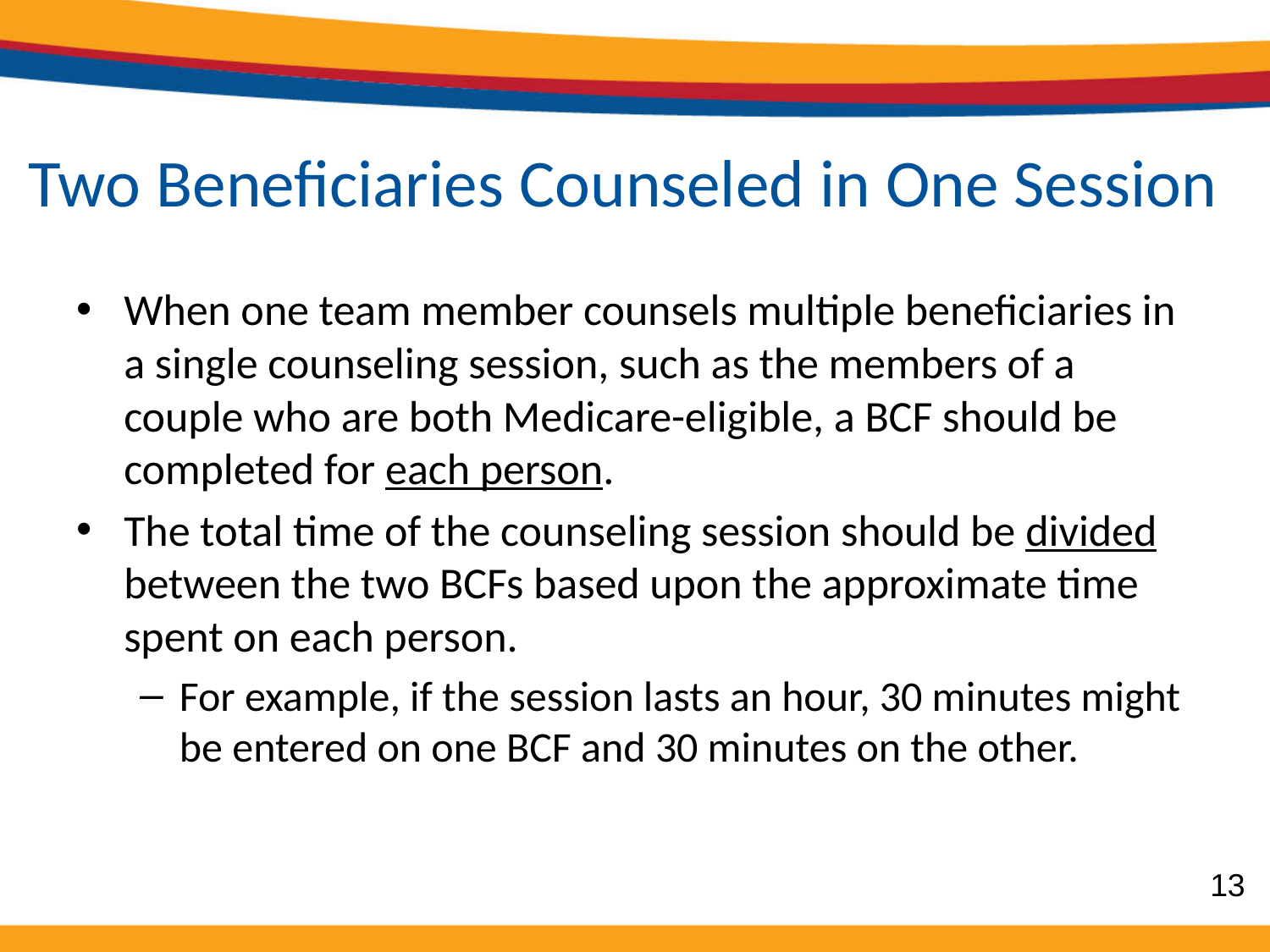

# Two Beneficiaries Counseled in One Session
When one team member counsels multiple beneficiaries in a single counseling session, such as the members of a couple who are both Medicare-eligible, a BCF should be completed for each person.
The total time of the counseling session should be divided between the two BCFs based upon the approximate time spent on each person.
For example, if the session lasts an hour, 30 minutes might be entered on one BCF and 30 minutes on the other.
13